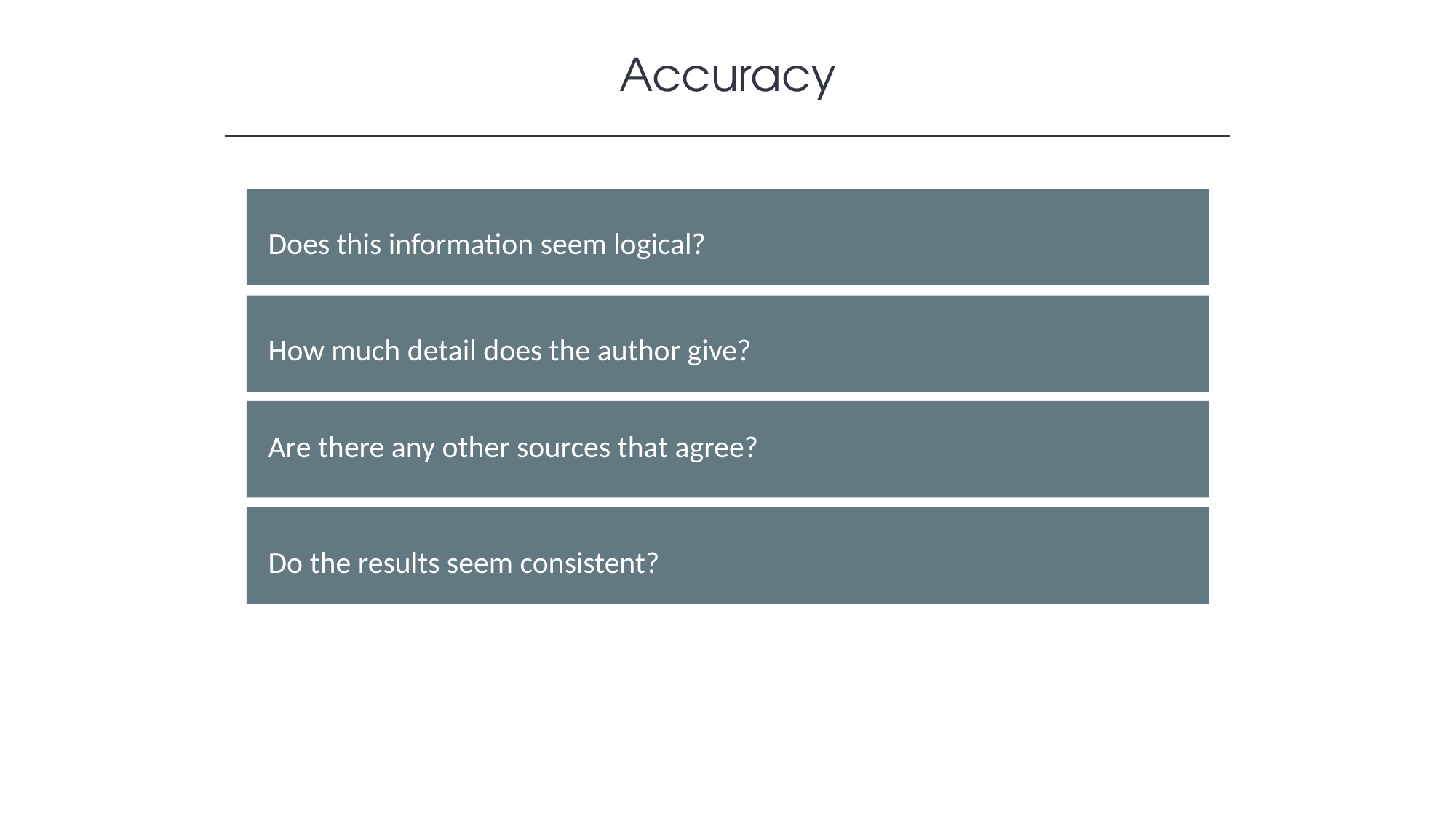

Accuracy
HAWKES LEARNING

Does this information seem logical?

How much detail does the author give?

Are there any other sources that agree?

Do the results seem consistent?